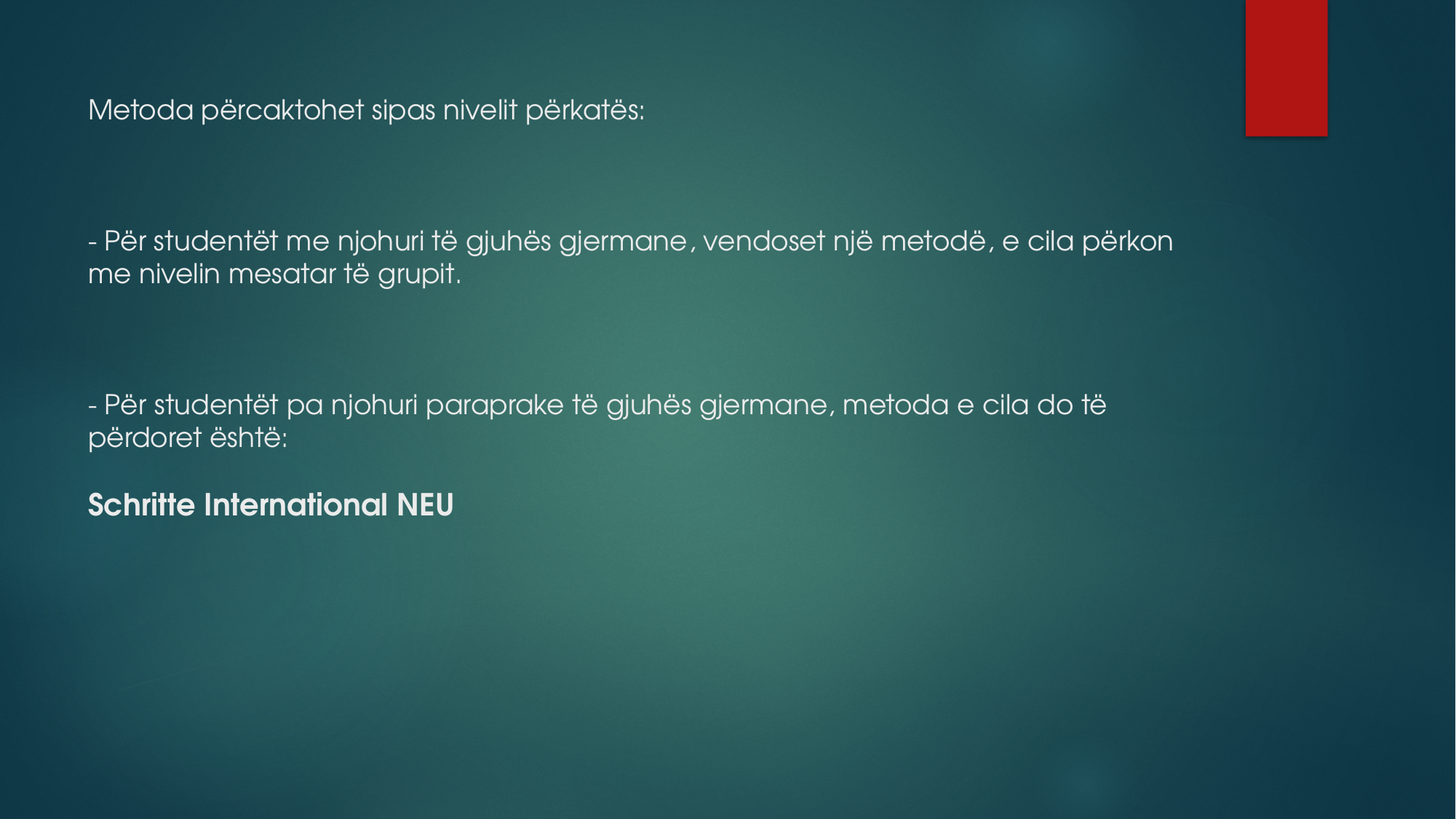

# Metoda përcaktohet sipas nivelit përkatës: - Për studentët me njohuri të gjuhës gjermane, vendoset një metodë, e cila përkon me nivelin mesatar të grupit. - Për studentët pa njohuri paraprake të gjuhës gjermane, metoda e cila do të përdoret është: Schritte International NEU